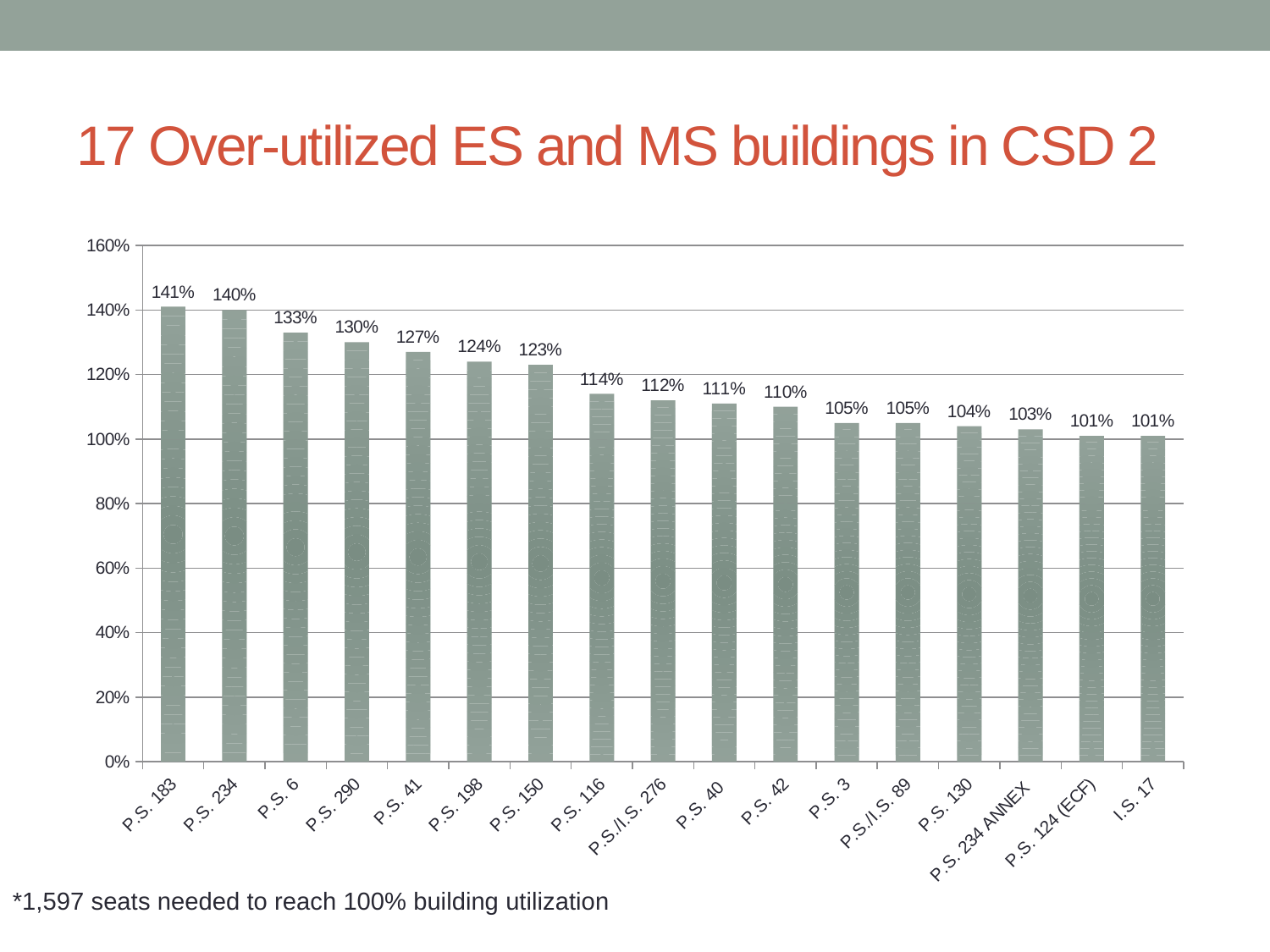

# 17 Over-utilized ES and MS buildings in CSD 2

### Chart

| Category |  |
|---|---|
| P.S. 183 | 1.41 |
| P.S. 234 | 1.4 |
| P.S. 6 | 1.33 |
| P.S. 290 | 1.3 |
| P.S. 41 | 1.27 |
| P.S. 198 | 1.24 |
| P.S. 150 | 1.23 |
| P.S. 116 | 1.14 |
| P.S./I.S. 276 | 1.12 |
| P.S. 40  | 1.11 |
| P.S. 42 | 1.1 |
| P.S. 3 | 1.05 |
| P.S./I.S. 89 | 1.05 |
| P.S. 130 | 1.04 |
| P.S. 234 ANNEX  | 1.03 |
| P.S. 124 (ECF) | 1.01 |
| I.S. 17 | 1.01 |
*1,597 seats needed to reach 100% building utilization